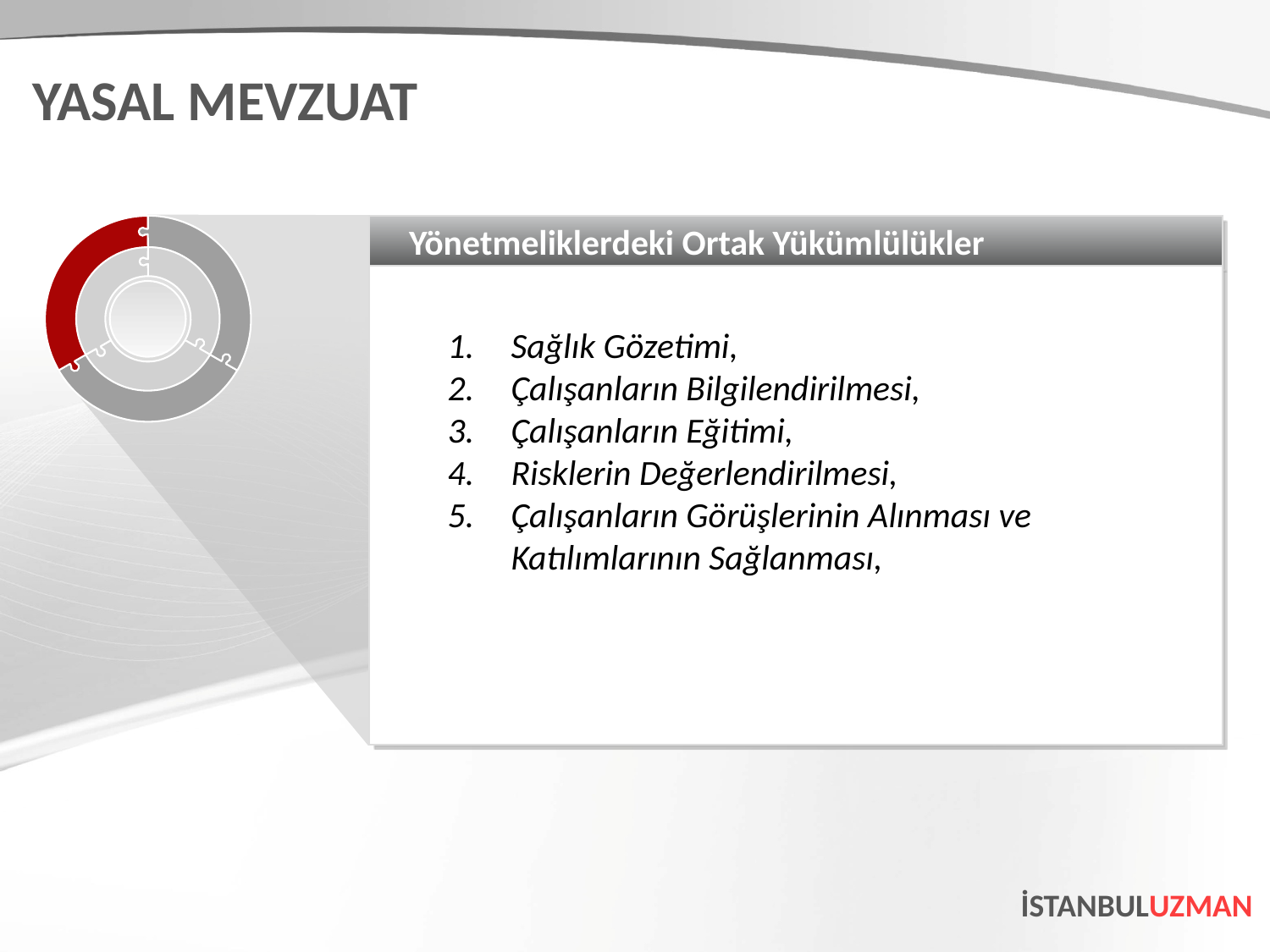

YASAL MEVZUAT

Yönetmeliklerdeki Ortak Yükümlülükler

Sağlık Gözetimi,
Çalışanların Bilgilendirilmesi,
Çalışanların Eğitimi,
Risklerin Değerlendirilmesi,
Çalışanların Görüşlerinin Alınması ve Katılımlarının Sağlanması,

İSTANBULUZMAN